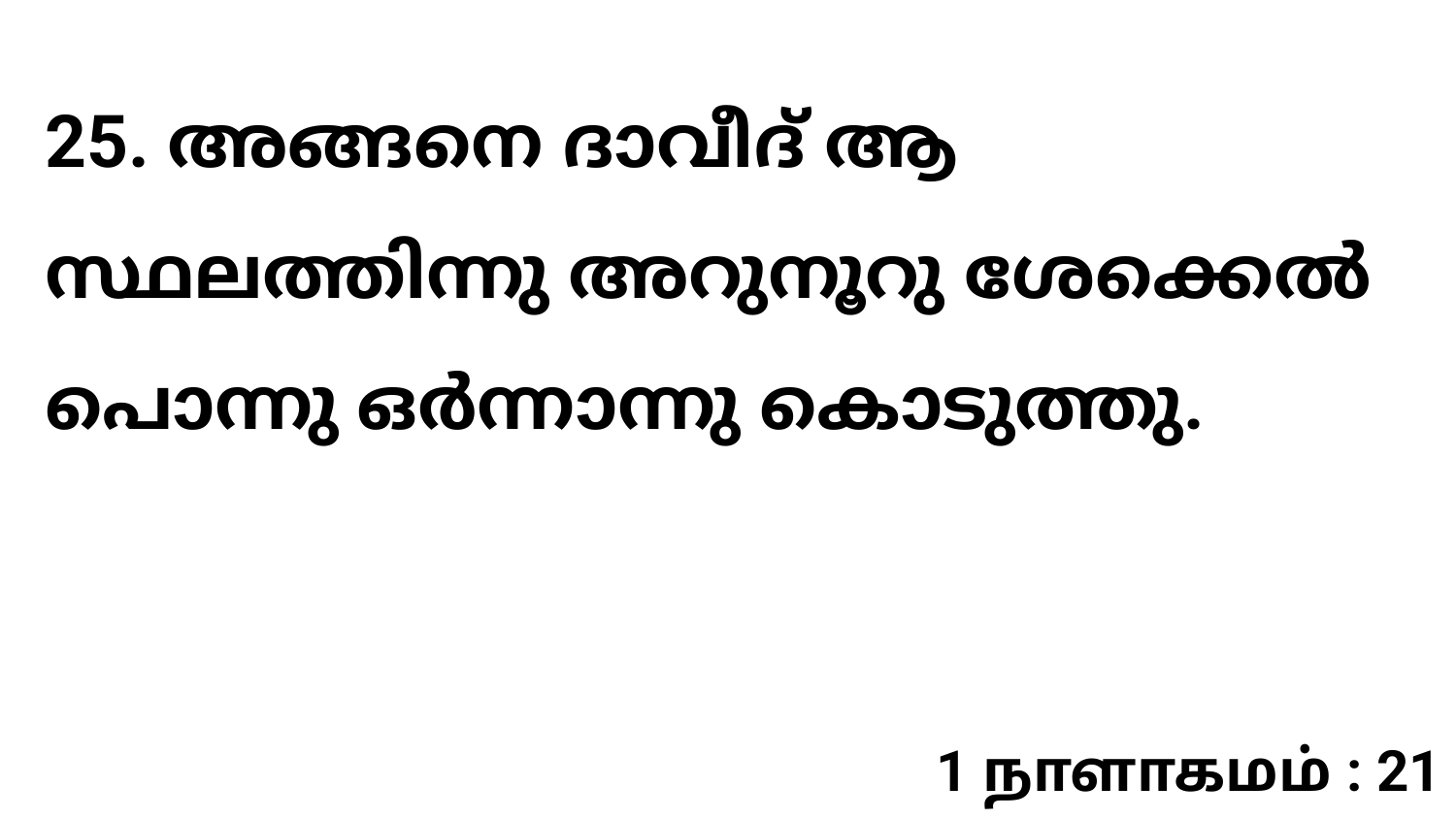

25. അങ്ങനെ ദാവീദ് ആ സ്ഥലത്തിന്നു അറുനൂറു ശേക്കെല്‍ പൊന്നു ഒര്‍ന്നാന്നു കൊടുത്തു.
1 நாளாகமம் : 21